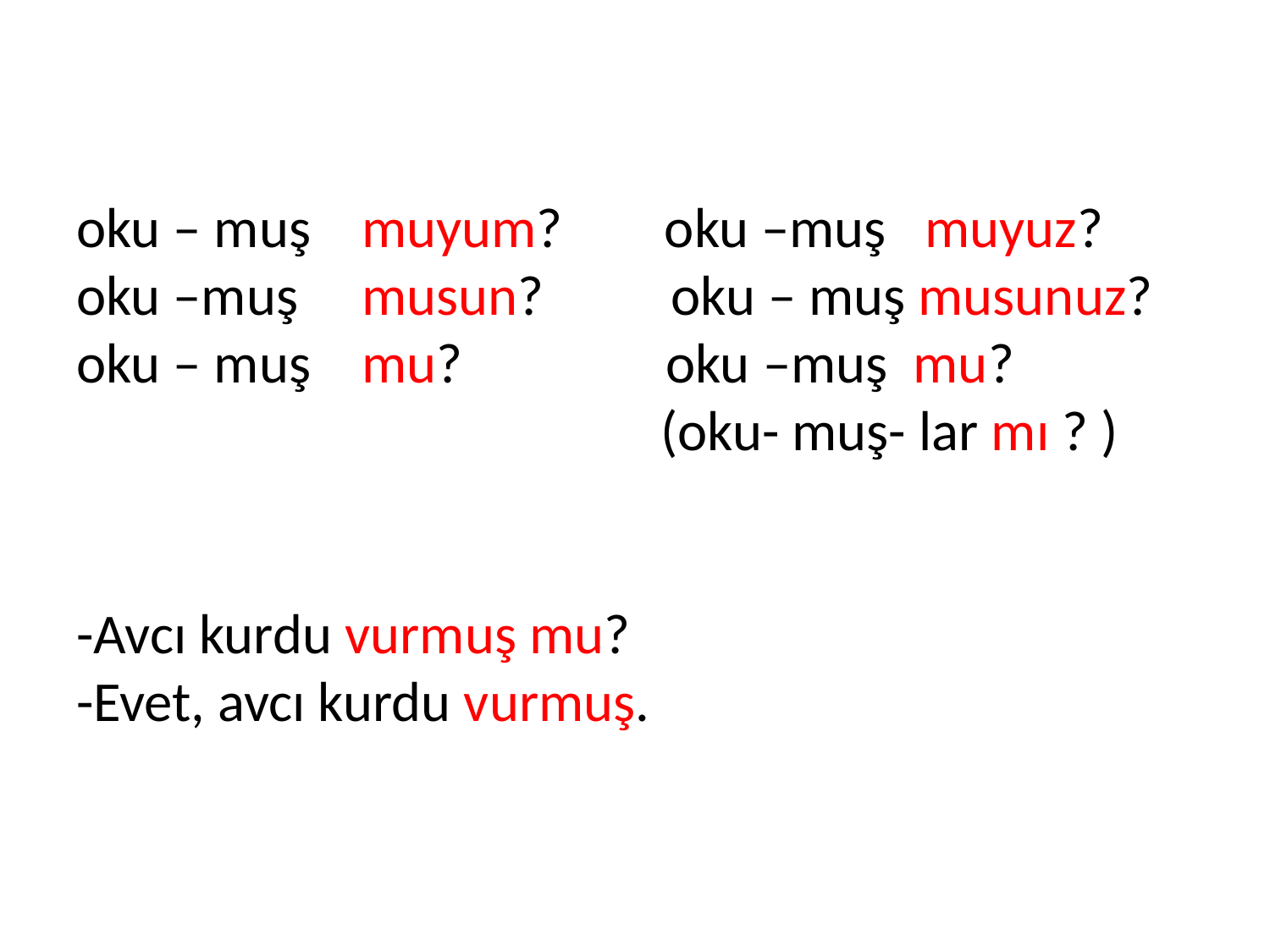

# oku – muş    muyum?        oku –muş   muyuz? oku –muş     musun?          oku – muş musunuz? oku – muş    mu?                oku –muş  mu? (oku- muş- lar mı ? ) -Avcı kurdu vurmuş mu? -Evet, avcı kurdu vurmuş.